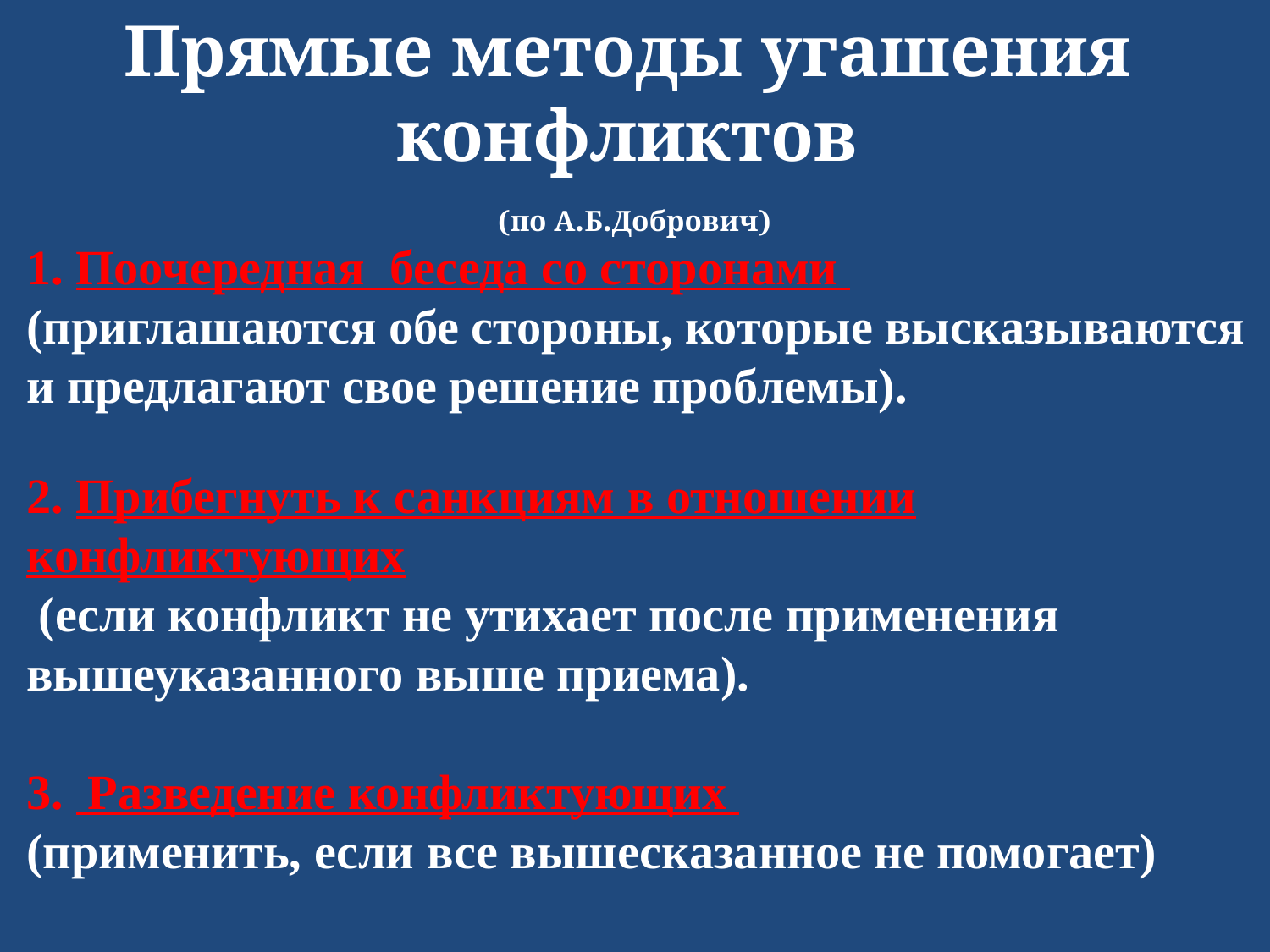

Прямые методы угашения конфликтов
 (по А.Б.Добрович)

1. Поочередная  беседа со сторонами
(приглашаются обе стороны, которые высказываются и предлагают свое решение проблемы). 
2. Прибегнуть к санкциям в отношении конфликтующих
 (если конфликт не утихает после применения вышеуказанного выше приема).
3.  Разведение конфликтующих
(применить, если все вышесказанное не помогает)